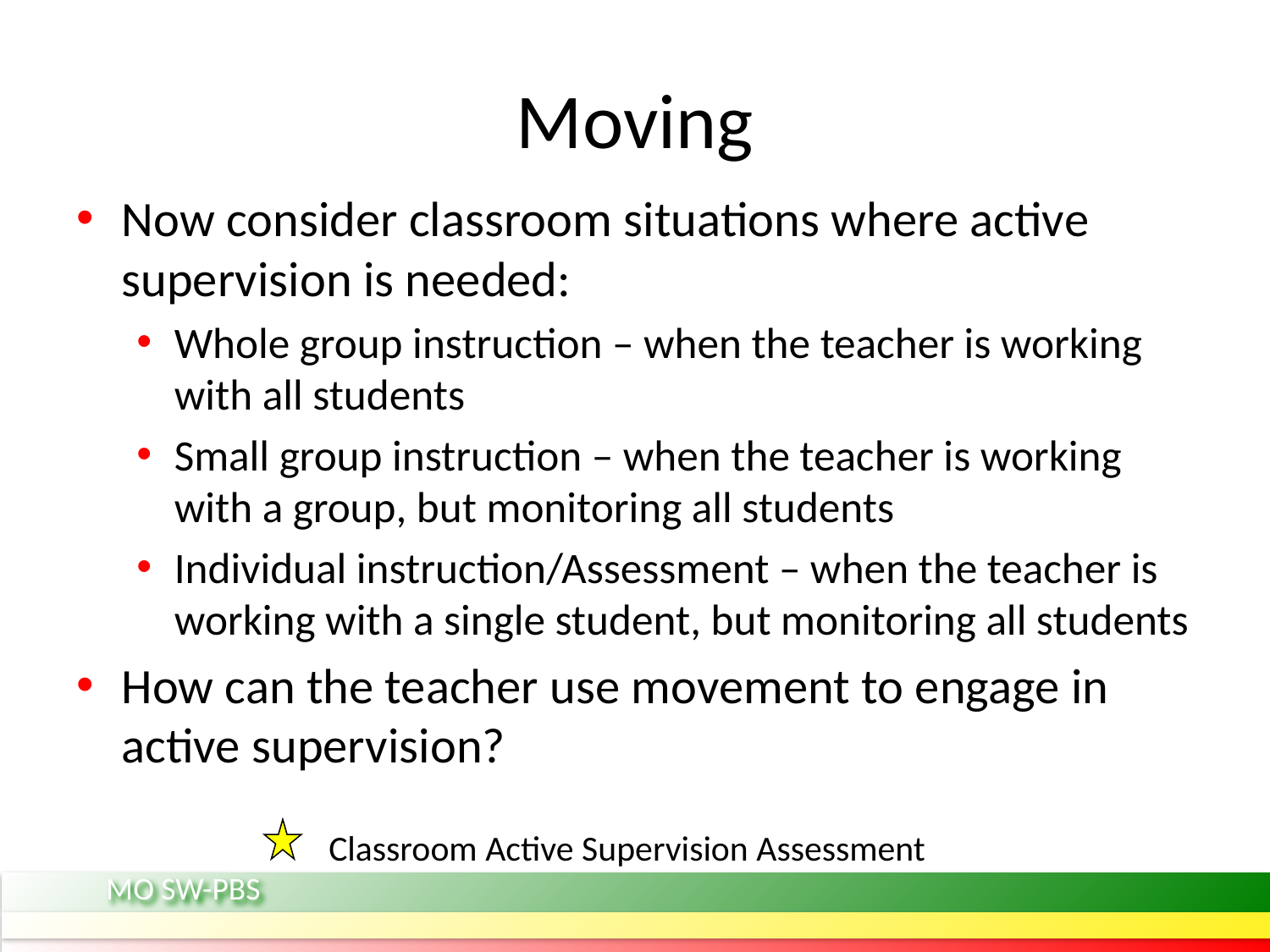

# Moving
Now consider classroom situations where active supervision is needed:
Whole group instruction – when the teacher is working with all students
Small group instruction – when the teacher is working with a group, but monitoring all students
Individual instruction/Assessment – when the teacher is working with a single student, but monitoring all students
How can the teacher use movement to engage in active supervision?

Classroom Active Supervision Assessment